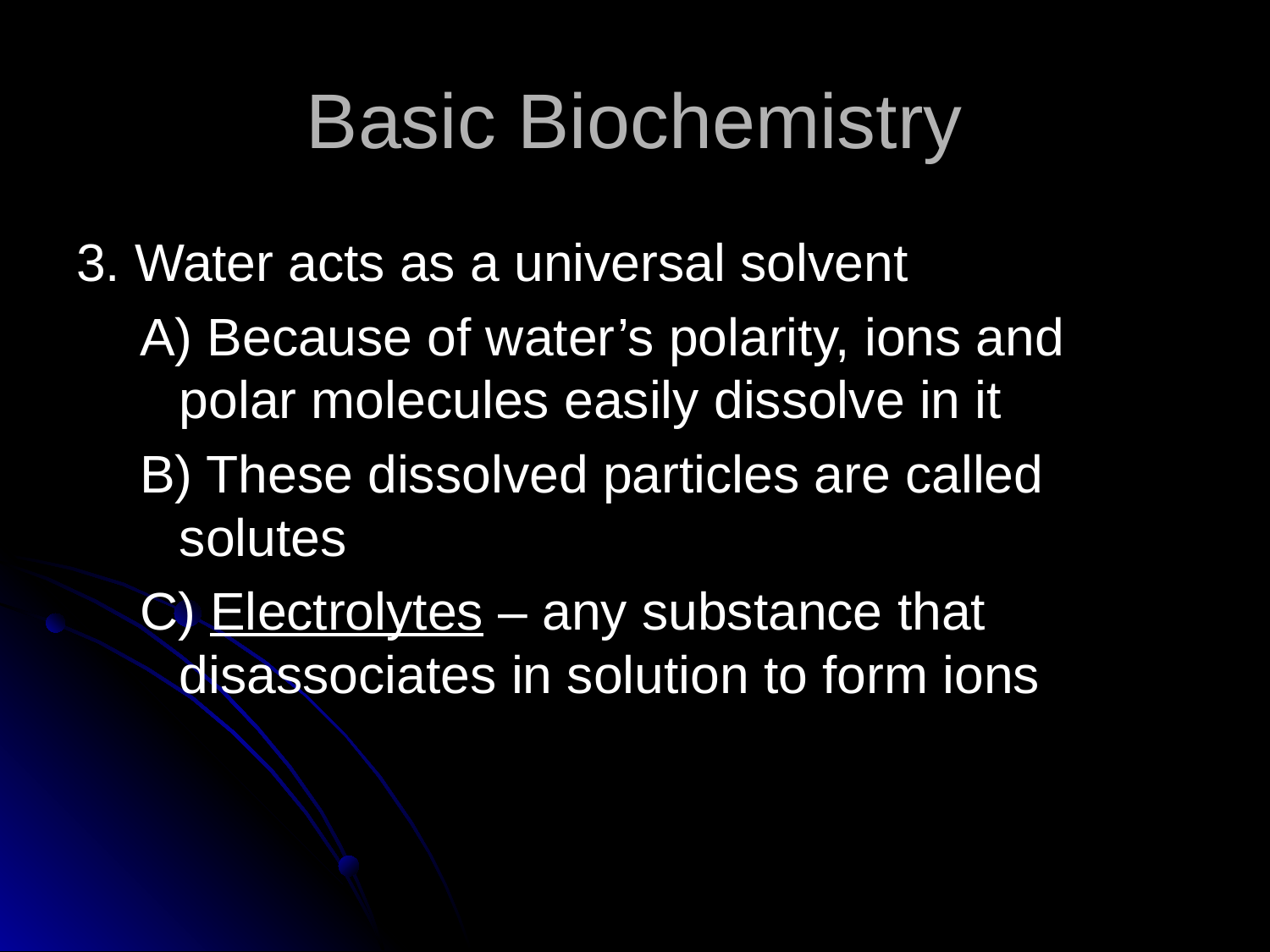

# Basic Biochemistry
3. Water acts as a universal solvent
A) Because of water’s polarity, ions and polar molecules easily dissolve in it
B) These dissolved particles are called solutes
C) Electrolytes – any substance that disassociates in solution to form ions